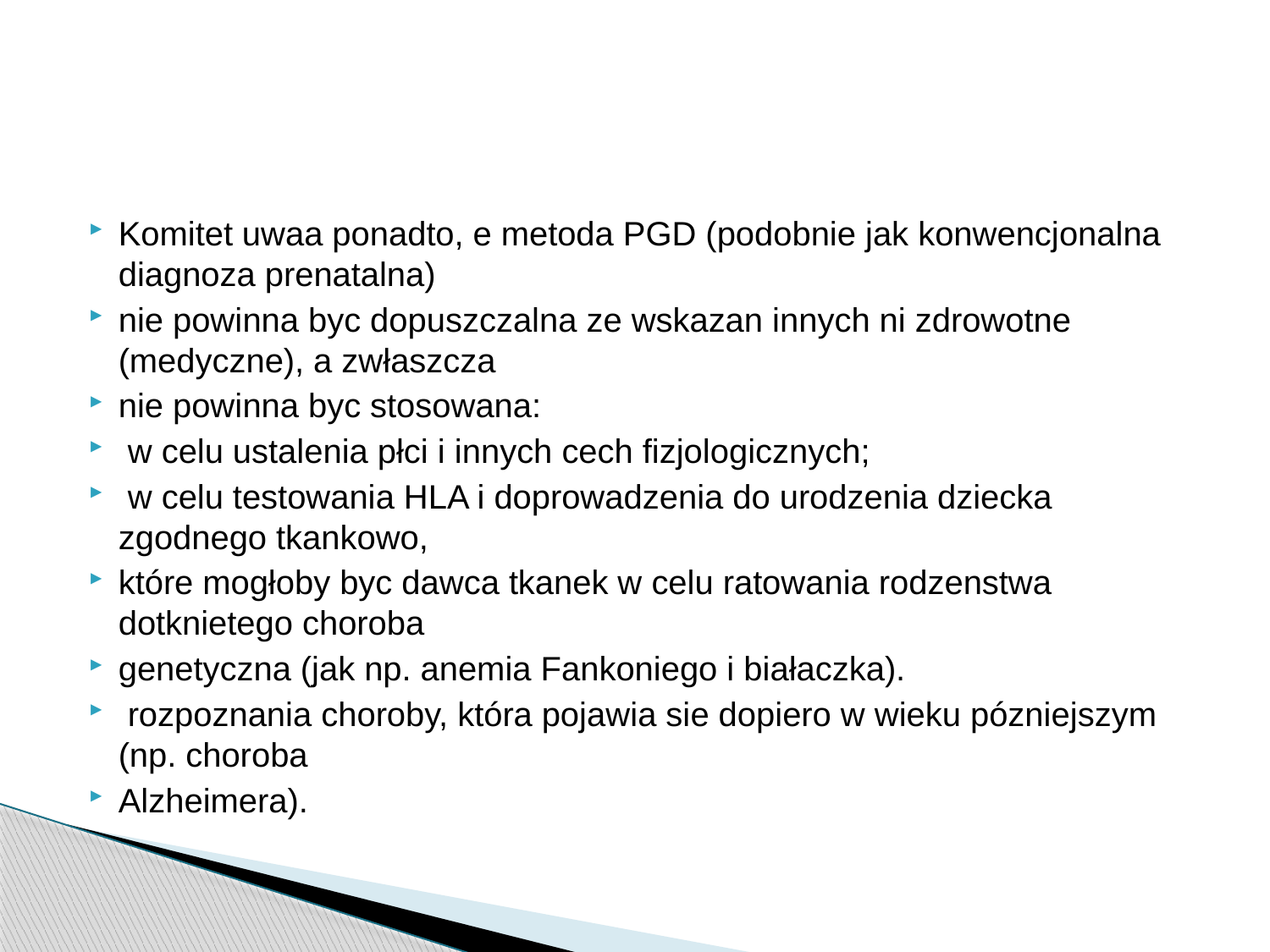

#
Komitet uwaa ponadto, e metoda PGD (podobnie jak konwencjonalna diagnoza prenatalna)
nie powinna byc dopuszczalna ze wskazan innych ni zdrowotne (medyczne), a zwłaszcza
nie powinna byc stosowana:
 w celu ustalenia płci i innych cech fizjologicznych;
 w celu testowania HLA i doprowadzenia do urodzenia dziecka zgodnego tkankowo,
które mogłoby byc dawca tkanek w celu ratowania rodzenstwa dotknietego choroba
genetyczna (jak np. anemia Fankoniego i białaczka).
 rozpoznania choroby, która pojawia sie dopiero w wieku pózniejszym (np. choroba
Alzheimera).